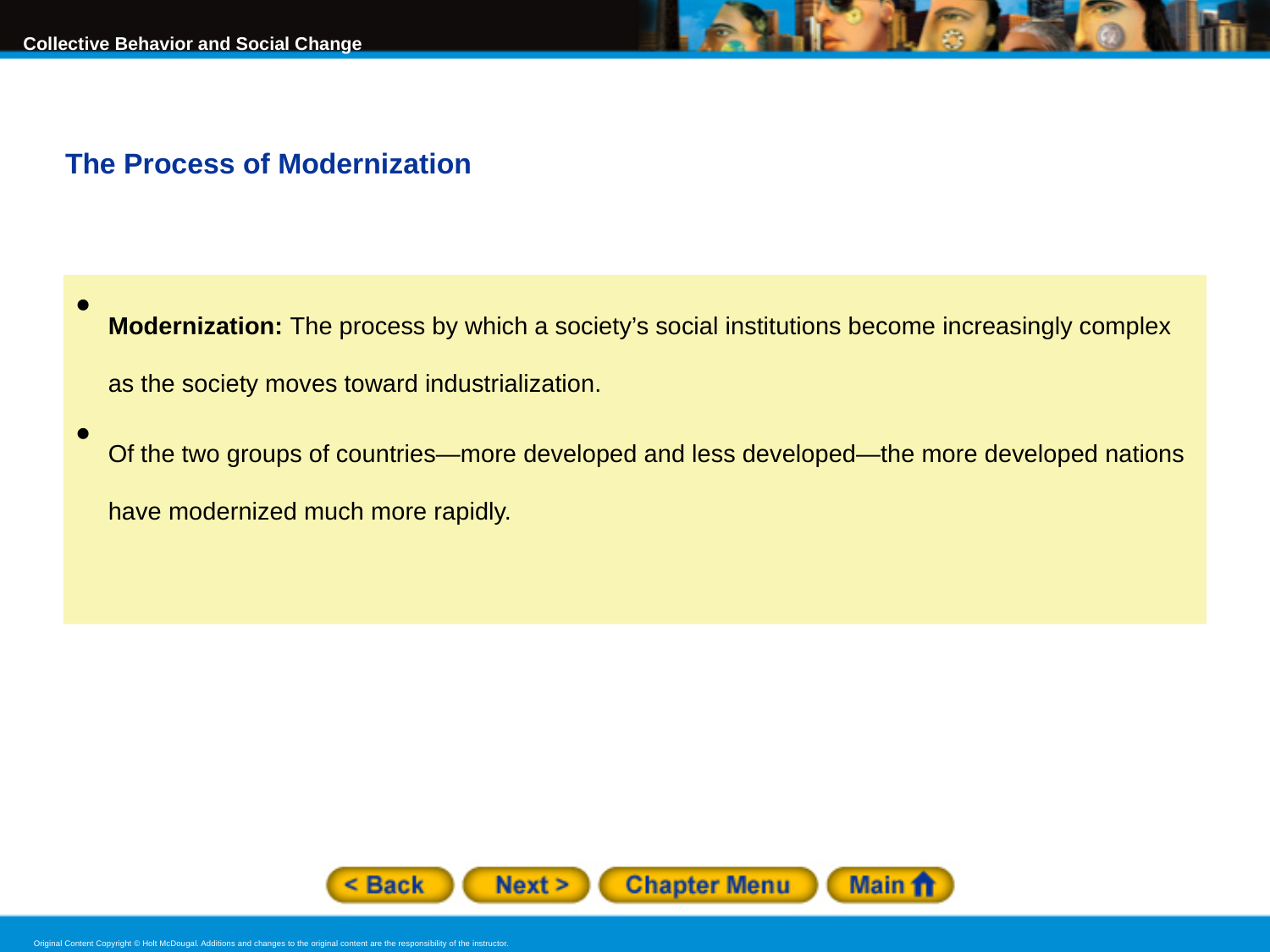

The Process of Modernization
Modernization: The process by which a society’s social institutions become increasingly complex as the society moves toward industrialization.
Of the two groups of countries—more developed and less developed—the more developed nations have modernized much more rapidly.